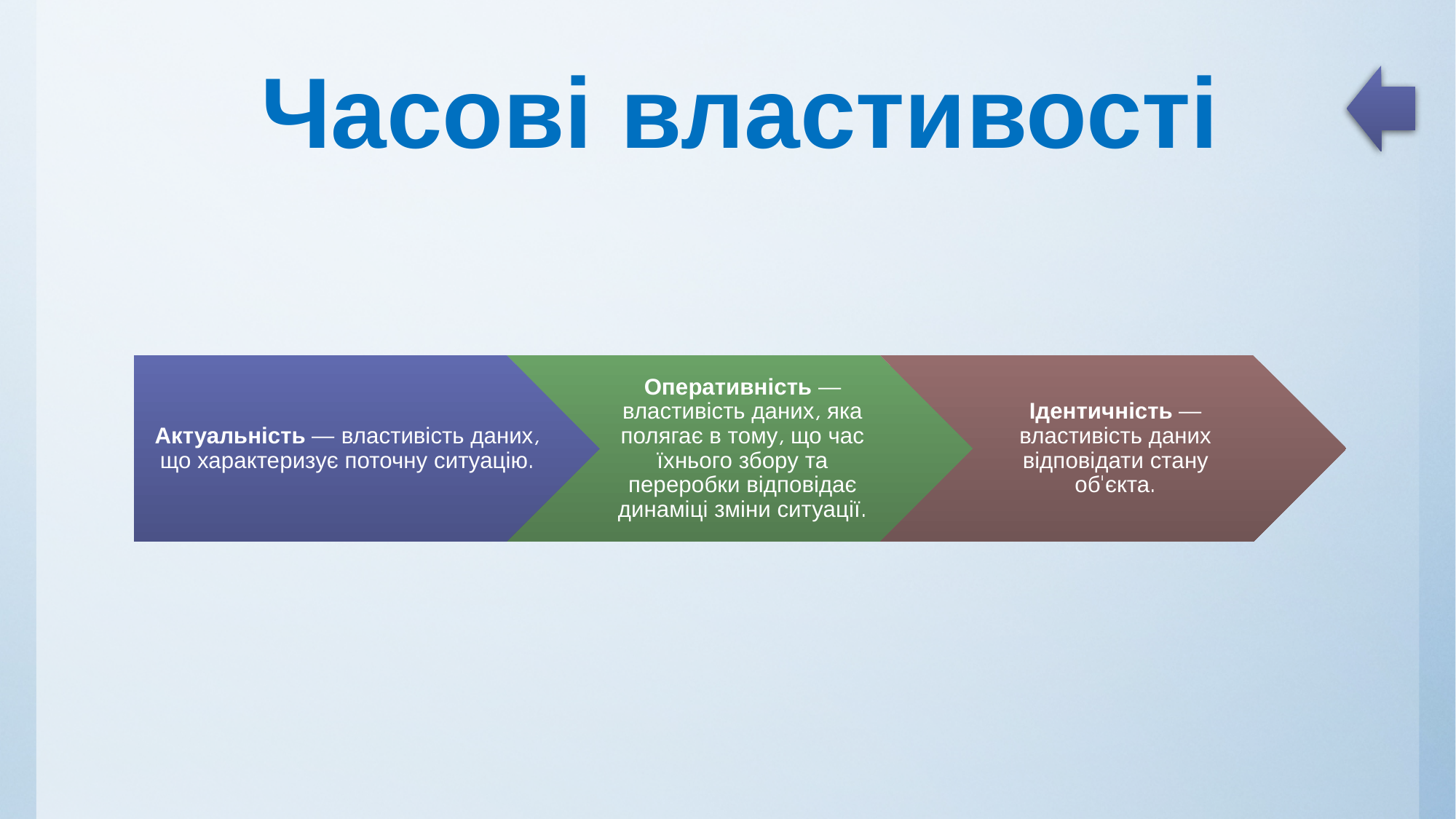

# Часові властивості

Актуальність — властивість даних, що характеризує поточну ситуацію.
Оперативність — властивість даних, яка полягає в тому, що час їхнього збору та переробки відповідає динаміці зміни ситуації.
Ідентичність — властивість даних відповідати стану об'єкта.